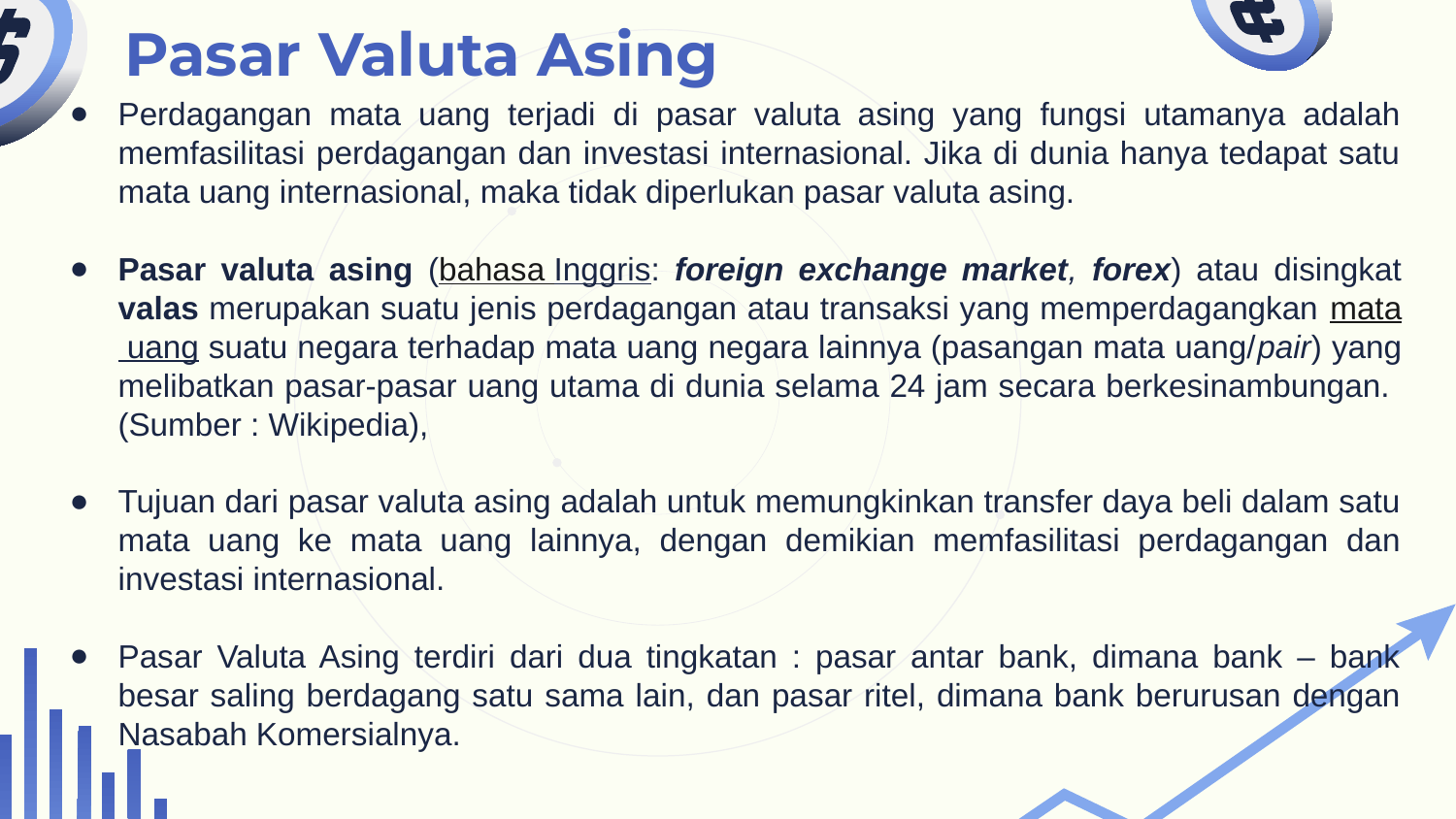

# Pasar Valuta Asing
Perdagangan mata uang terjadi di pasar valuta asing yang fungsi utamanya adalah memfasilitasi perdagangan dan investasi internasional. Jika di dunia hanya tedapat satu mata uang internasional, maka tidak diperlukan pasar valuta asing.

Pasar valuta asing (bahasa Inggris: foreign exchange market, forex) atau disingkat valas merupakan suatu jenis perdagangan atau transaksi yang memperdagangkan mata uang suatu negara terhadap mata uang negara lainnya (pasangan mata uang/pair) yang melibatkan pasar-pasar uang utama di dunia selama 24 jam secara berkesinambungan.  (Sumber : Wikipedia),

Tujuan dari pasar valuta asing adalah untuk memungkinkan transfer daya beli dalam satu mata uang ke mata uang lainnya, dengan demikian memfasilitasi perdagangan dan investasi internasional.

Pasar Valuta Asing terdiri dari dua tingkatan : pasar antar bank, dimana bank – bank besar saling berdagang satu sama lain, dan pasar ritel, dimana bank berurusan dengan Nasabah Komersialnya.